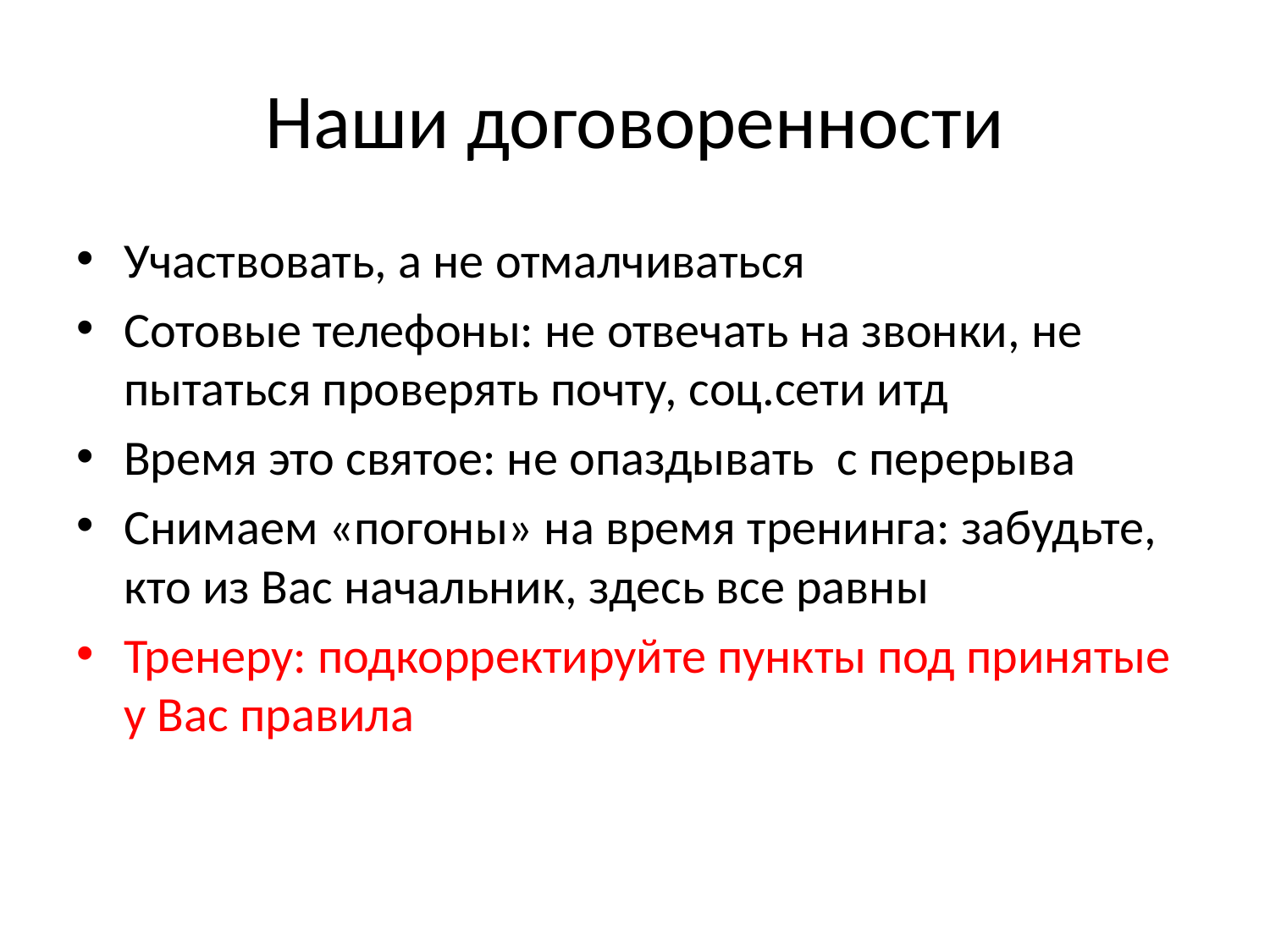

# Наши договоренности
Участвовать, а не отмалчиваться
Сотовые телефоны: не отвечать на звонки, не пытаться проверять почту, соц.сети итд
Время это святое: не опаздывать  с перерыва
Снимаем «погоны» на время тренинга: забудьте, кто из Вас начальник, здесь все равны
Тренеру: подкорректируйте пункты под принятые у Вас правила